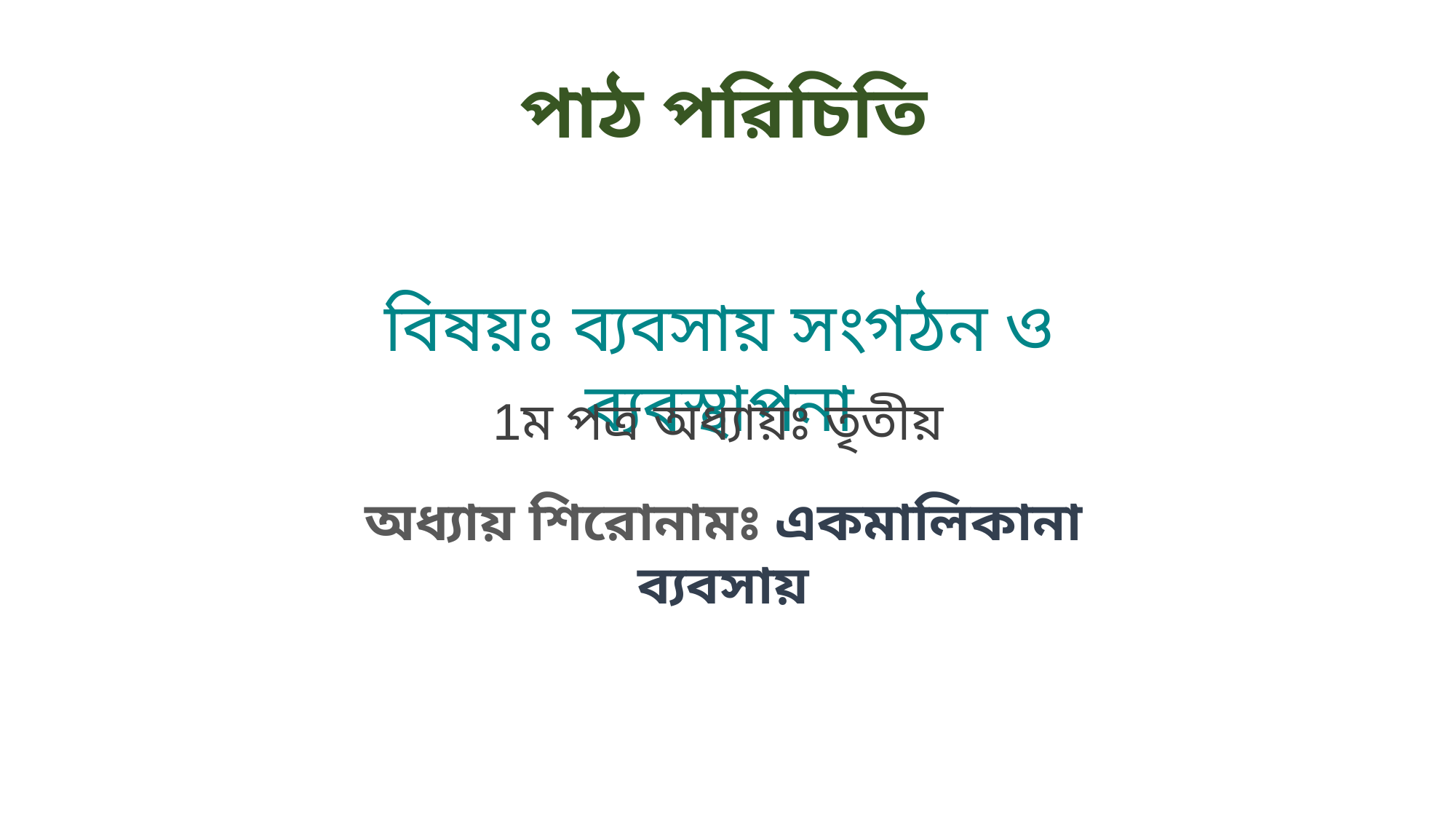

পাঠ পরিচিতি
বিষয়ঃ ব্যবসায় সংগঠন ও ব্যবস্থাপনা
1ম পত্র অধ্যায়ঃ তৃতীয়
অধ্যায় শিরোনামঃ একমালিকানা ব্যবসায়